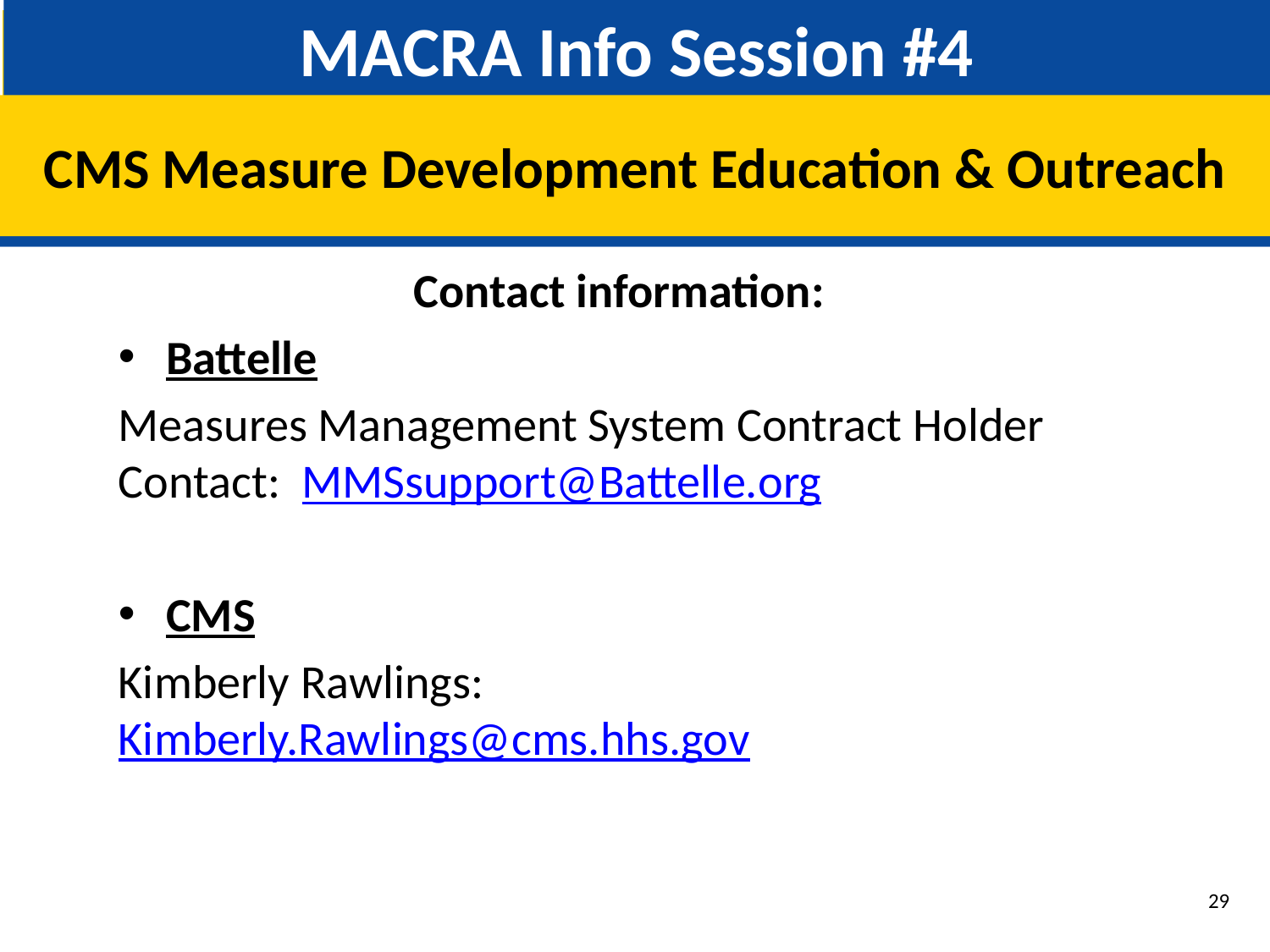

# MACRA Info Session #4
CMS Measure Development Education & Outreach
Contact information:
Battelle
Measures Management System Contract Holder Contact:  MMSsupport@Battelle.org

CMS
Kimberly Rawlings: Kimberly.Rawlings@cms.hhs.gov